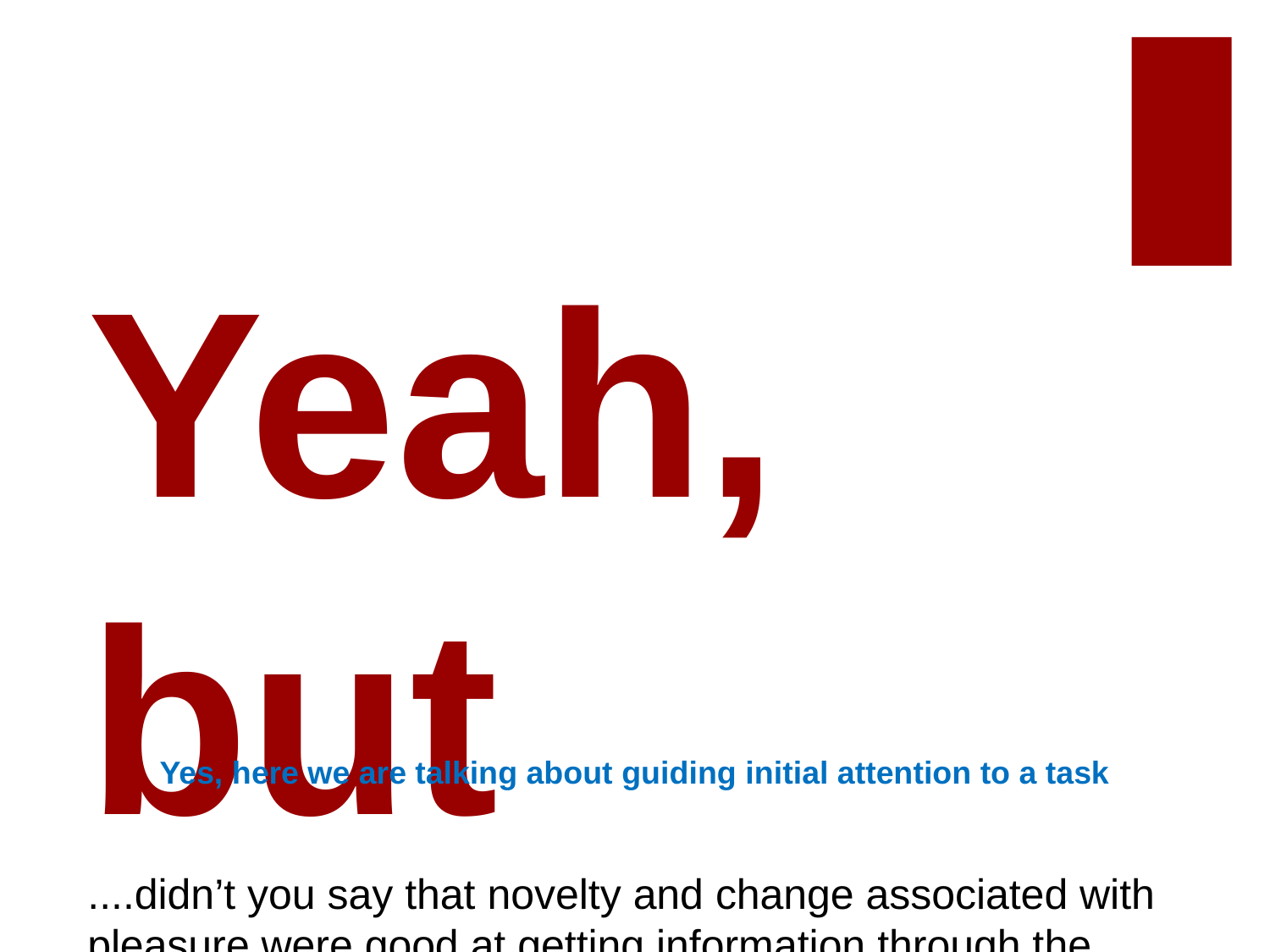

Yeah, but
....didn’t you say that novelty and change associated with pleasure were good at getting information through the RAS?
Yes, here we are talking about guiding initial attention to a task